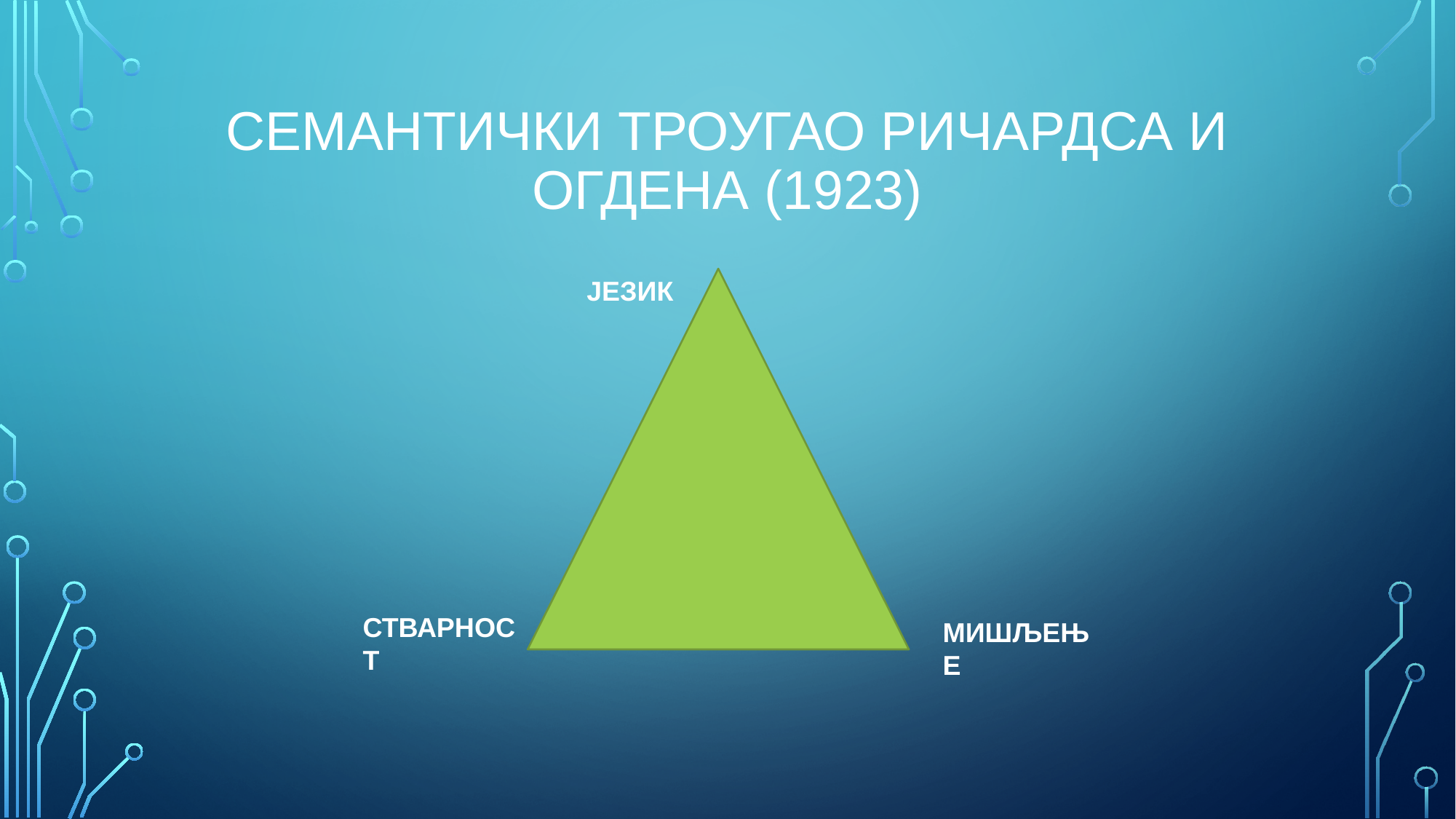

# Семантички троугао ричардса и огдена (1923)

ЈЕЗИК
СТВАРНОСТ
МИШЉЕЊЕ